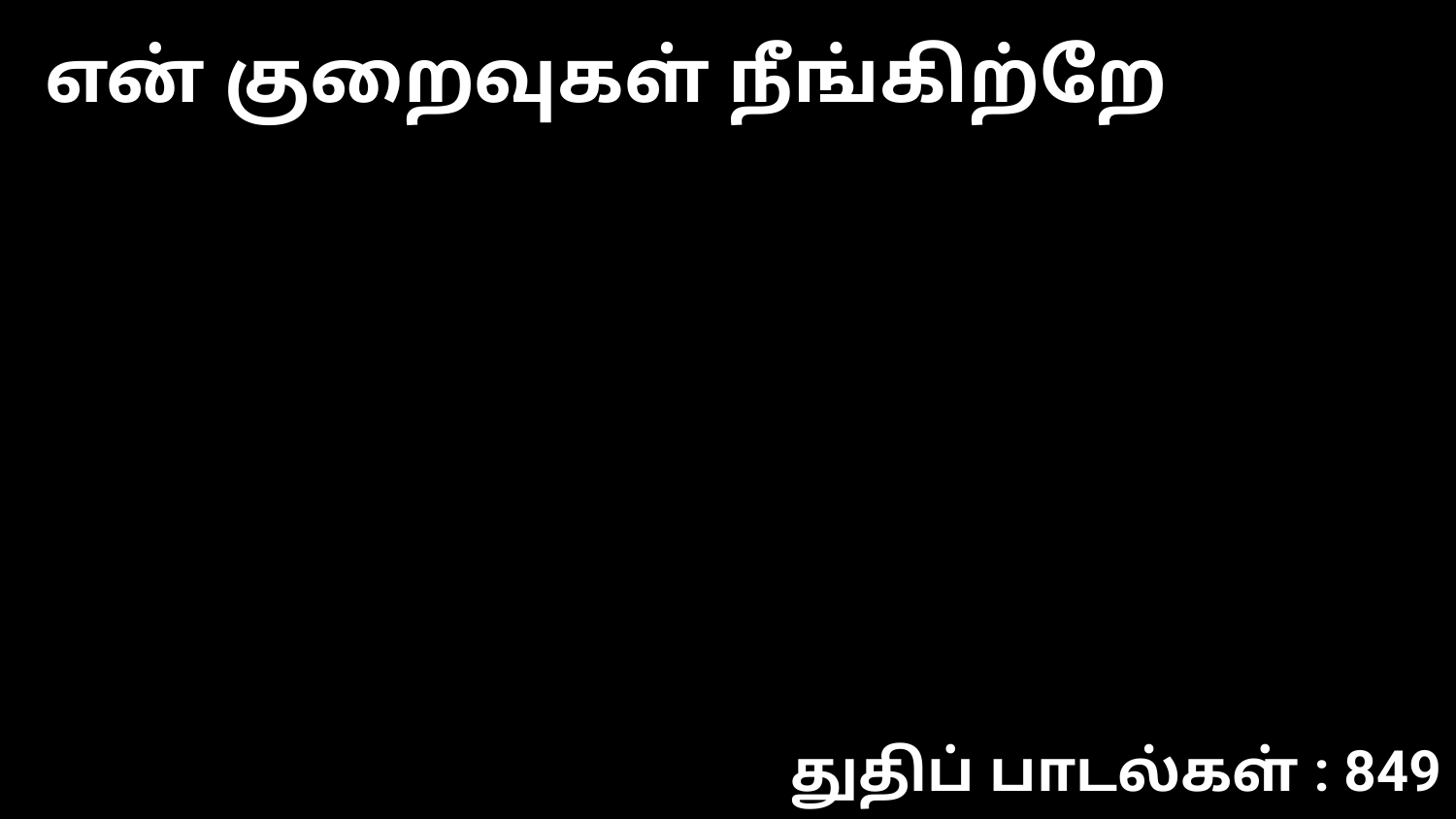

என் குறைவுகள் நீங்கிற்றே
துதிப் பாடல்கள் : 849